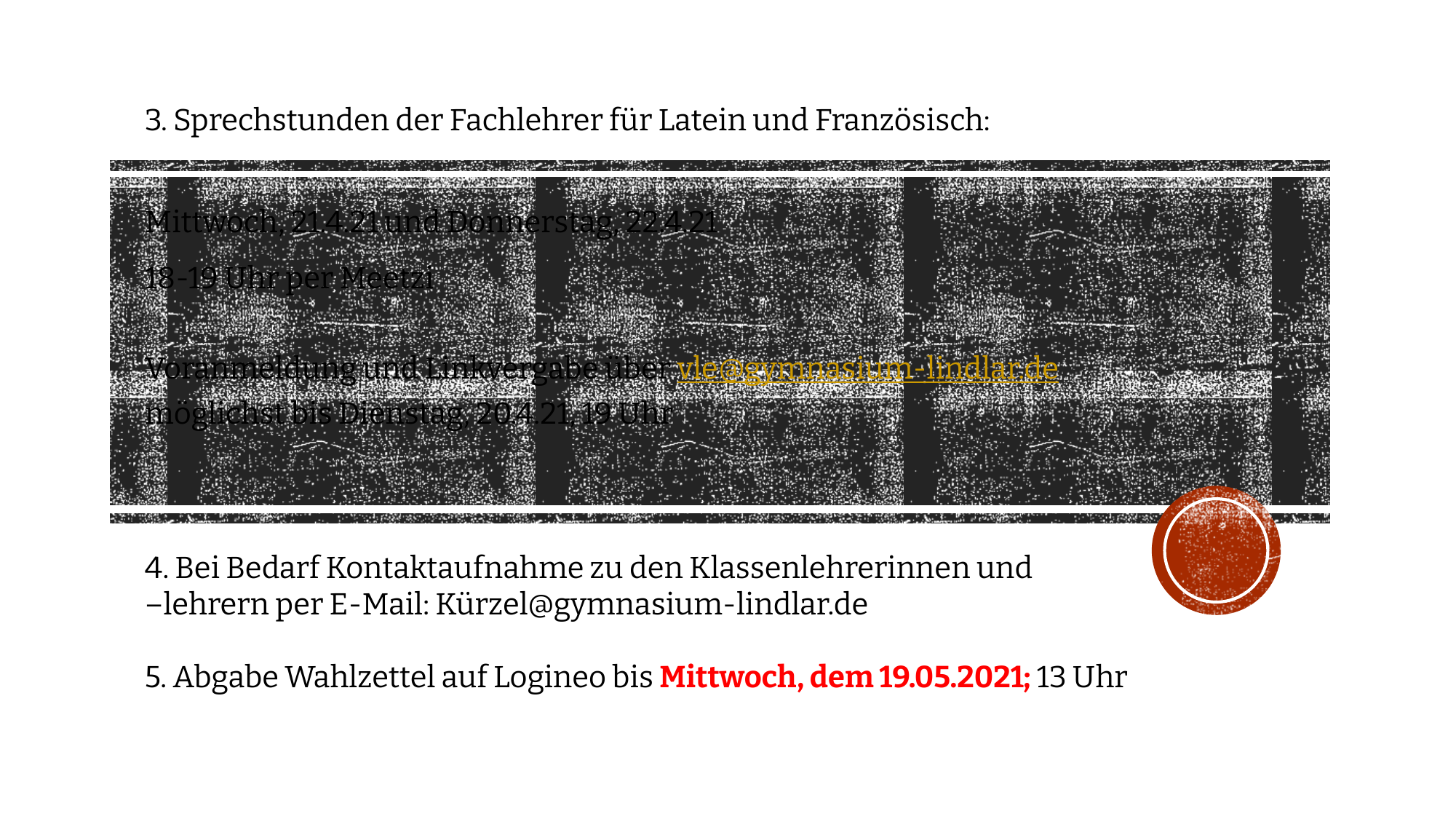

3. Sprechstunden der Fachlehrer für Latein und Französisch:

Mittwoch, 21.4.21 und Donnerstag, 22.4.21
18-19 Uhr per Meetzi

Voranmeldung und Linkvergabe über vle@gymnasium-lindlar.de
möglichst bis Dienstag, 20.4.21, 19 Uhr

4. Bei Bedarf Kontaktaufnahme zu den Klassenlehrerinnen und
–lehrern per E-Mail: Kürzel@gymnasium-lindlar.de

5. Abgabe Wahlzettel auf Logineo bis Mittwoch, dem 19.05.2021; 13 Uhr